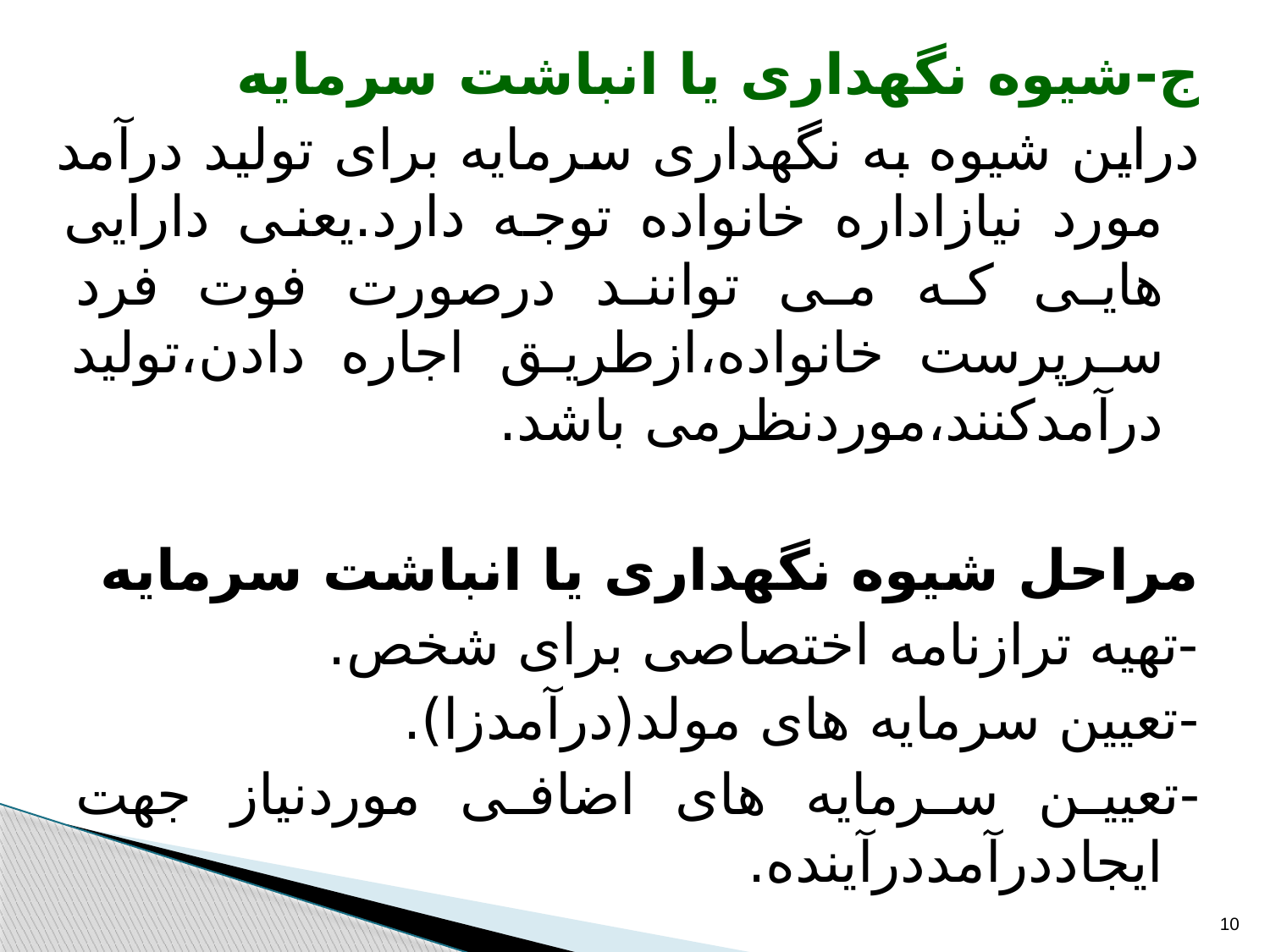

ج-شیوه نگهداری یا انباشت سرمایه
دراین شیوه به نگهداری سرمایه برای تولید درآمد مورد نیازاداره خانواده توجه دارد.یعنی دارایی هایی که می توانند درصورت فوت فرد سرپرست خانواده،ازطریق اجاره دادن،تولید درآمدکنند،موردنظرمی باشد.

مراحل شیوه نگهداری یا انباشت سرمایه
-تهیه ترازنامه اختصاصی برای شخص.
-تعیین سرمایه های مولد(درآمدزا).
-تعیین سرمایه های اضافی موردنیاز جهت ایجاددرآمددرآینده.

10